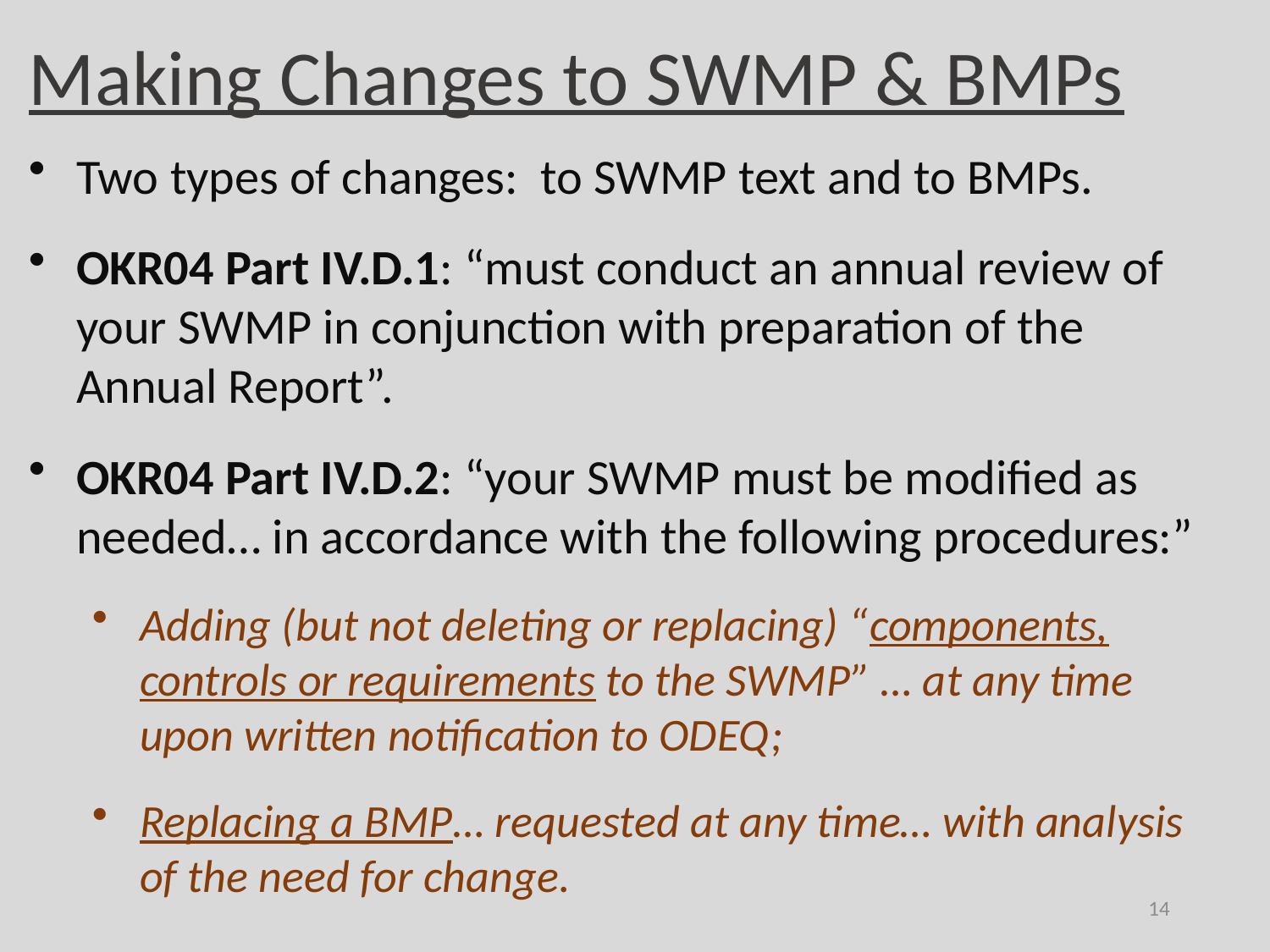

Making Changes to SWMP & BMPs
Two types of changes:  to SWMP text and to BMPs.
OKR04 Part IV.D.1: “must conduct an annual review of your SWMP in conjunction with preparation of the Annual Report”.
OKR04 Part IV.D.2: “your SWMP must be modified as needed… in accordance with the following procedures:”
Adding (but not deleting or replacing) “components, controls or requirements to the SWMP” … at any time upon written notification to ODEQ;
Replacing a BMP… requested at any time… with analysis of the need for change.

14